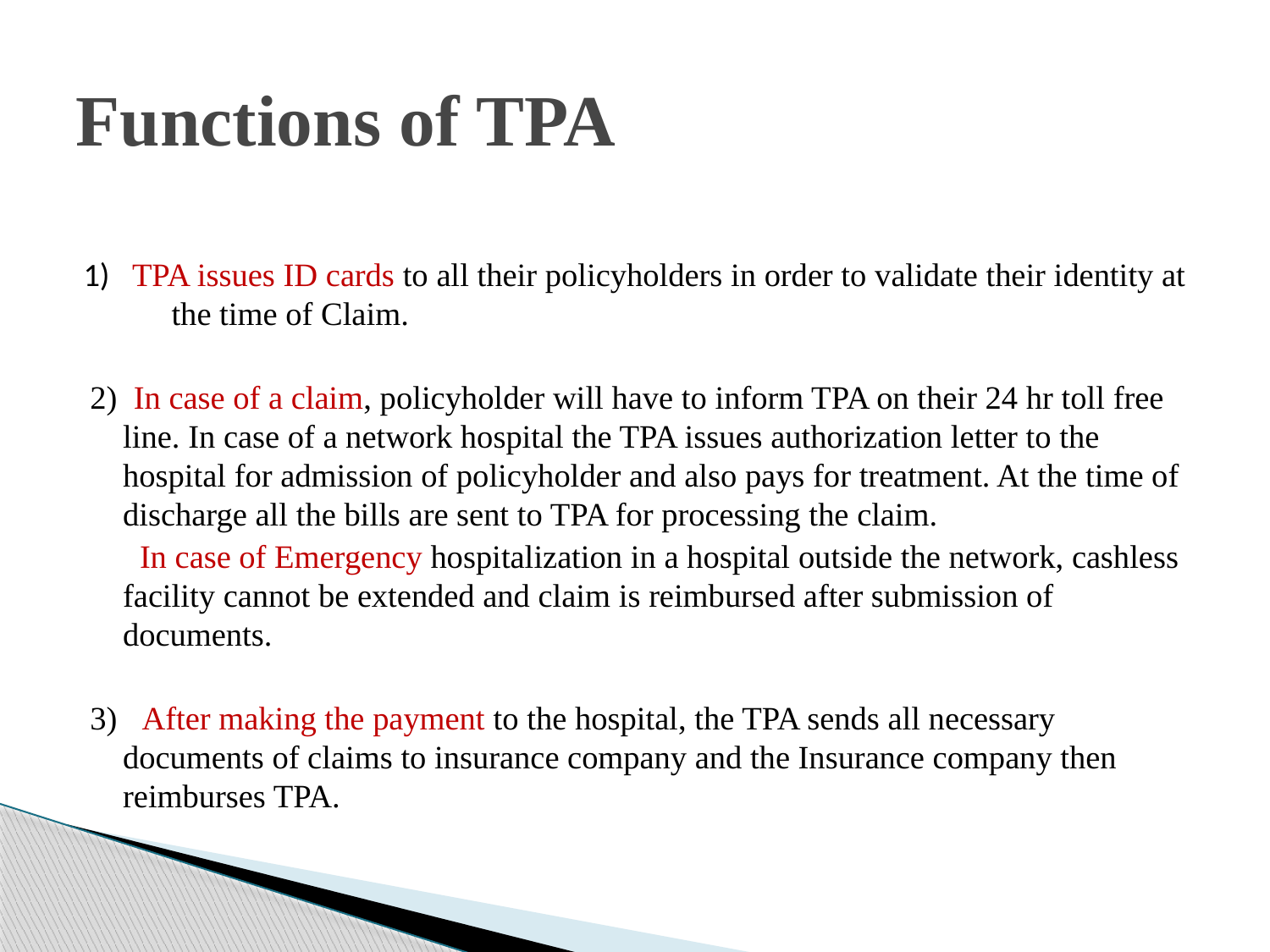

# Functions of TPA

 1)   TPA issues ID cards to all their policyholders in order to validate their identity at the time of Claim.

2)  In case of a claim, policyholder will have to inform TPA on their 24 hr toll free line. In case of a network hospital the TPA issues authorization letter to the hospital for admission of policyholder and also pays for treatment. At the time of discharge all the bills are sent to TPA for processing the claim.
      In case of Emergency hospitalization in a hospital outside the network, cashless facility cannot be extended and claim is reimbursed after submission of documents.

3)   After making the payment to the hospital, the TPA sends all necessary    documents of claims to insurance company and the Insurance company then reimburses TPA.